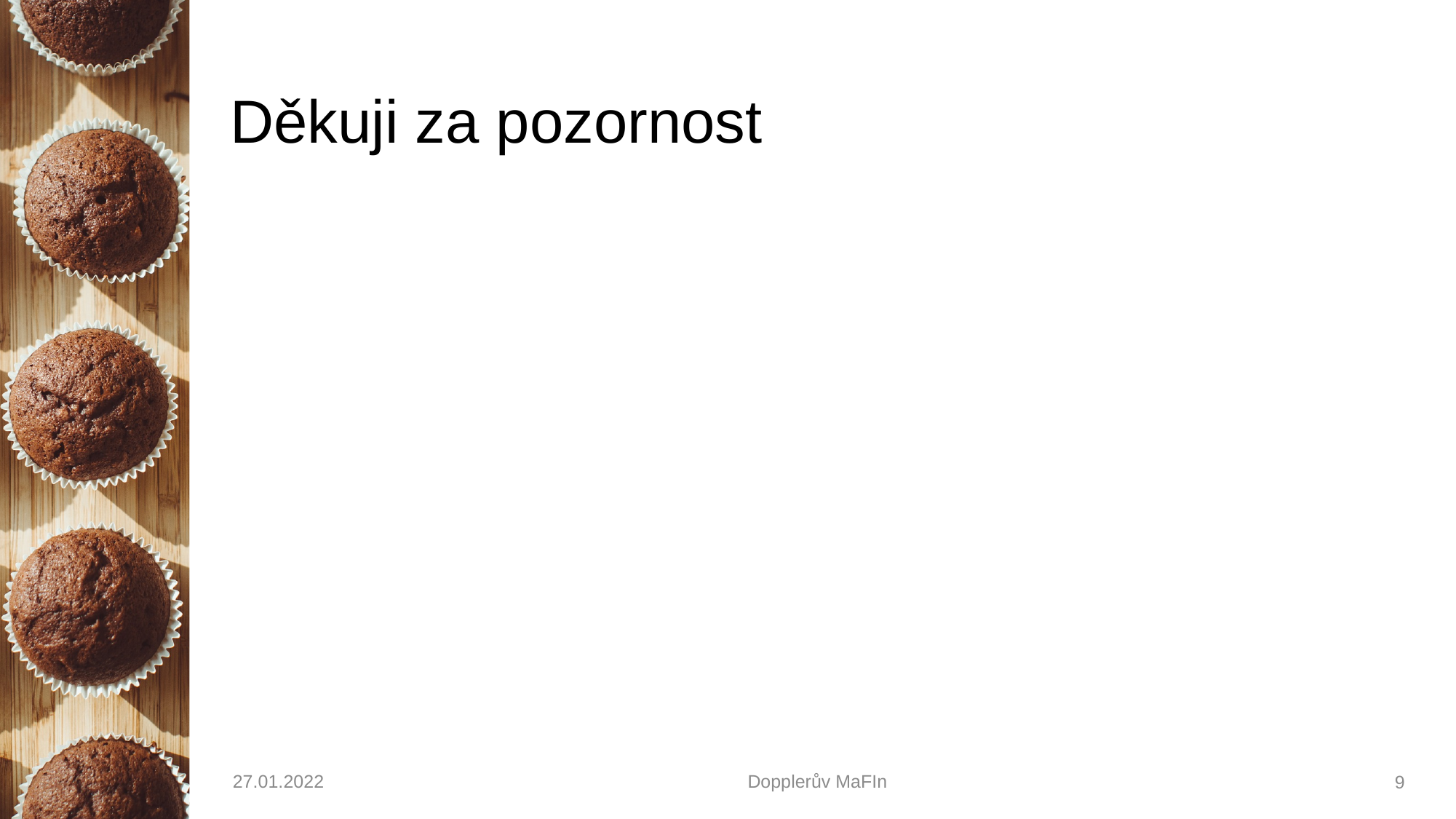

# Děkuji za pozornost
27.01.2022
Dopplerův MaFIn
9